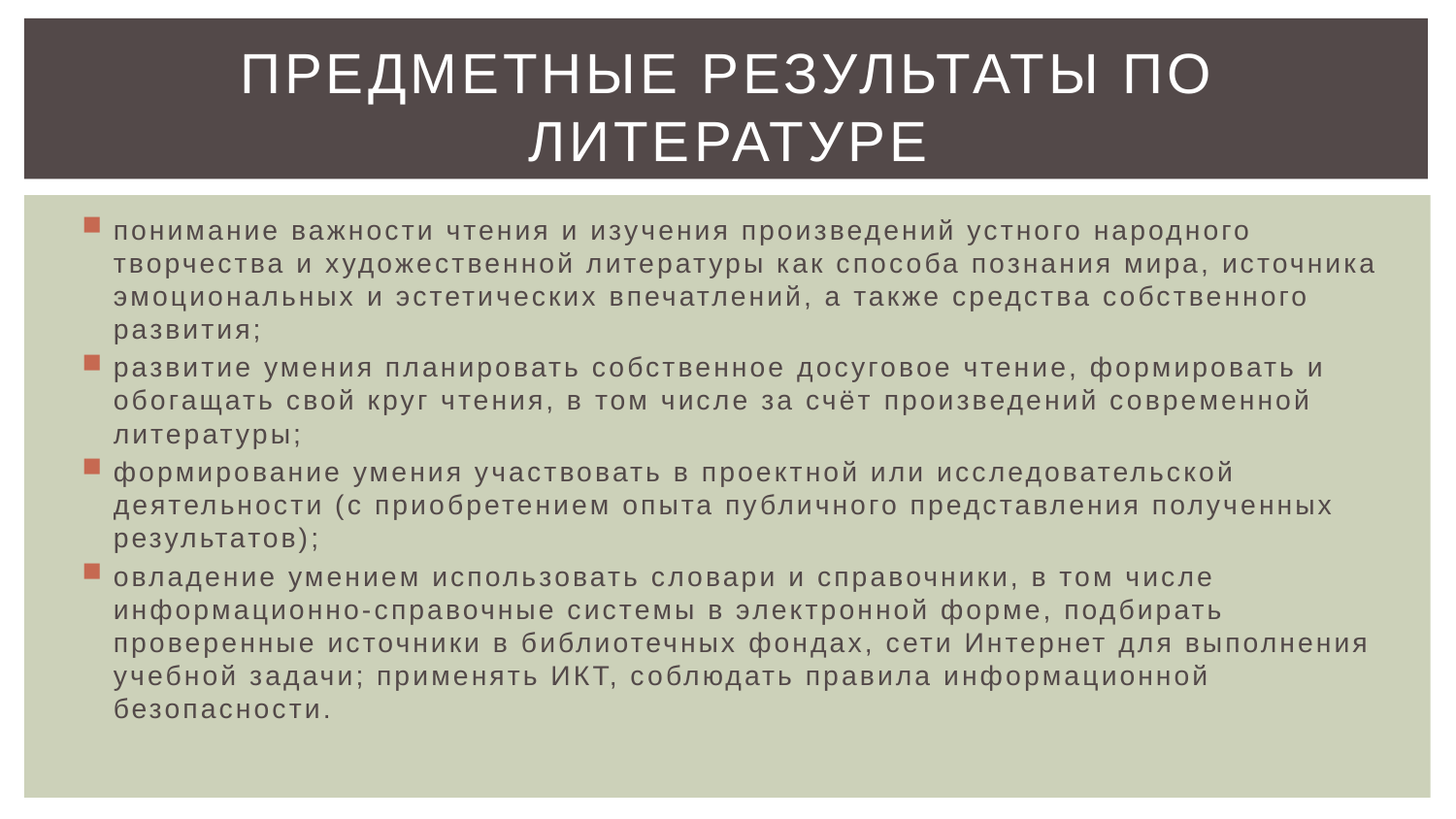

# Предметные результаты по литературе
понимание важности чтения и изучения произведений устного народного творчества и художественной литературы как способа познания мира, источника эмоциональных и эстетических впечатлений, а также средства собственного развития;
развитие умения планировать собственное досуговое чтение, формировать и обогащать свой круг чтения, в том числе за счёт произведений современной литературы;
формирование умения участвовать в проектной или исследовательской деятельности (с приобретением опыта публичного представления полученных результатов);
овладение умением использовать словари и справочники, в том числе информационно-справочные системы в электронной форме, подбирать проверенные источники в библиотечных фондах, сети Интернет для выполнения учебной задачи; применять ИКТ, соблюдать правила информационной безопасности.